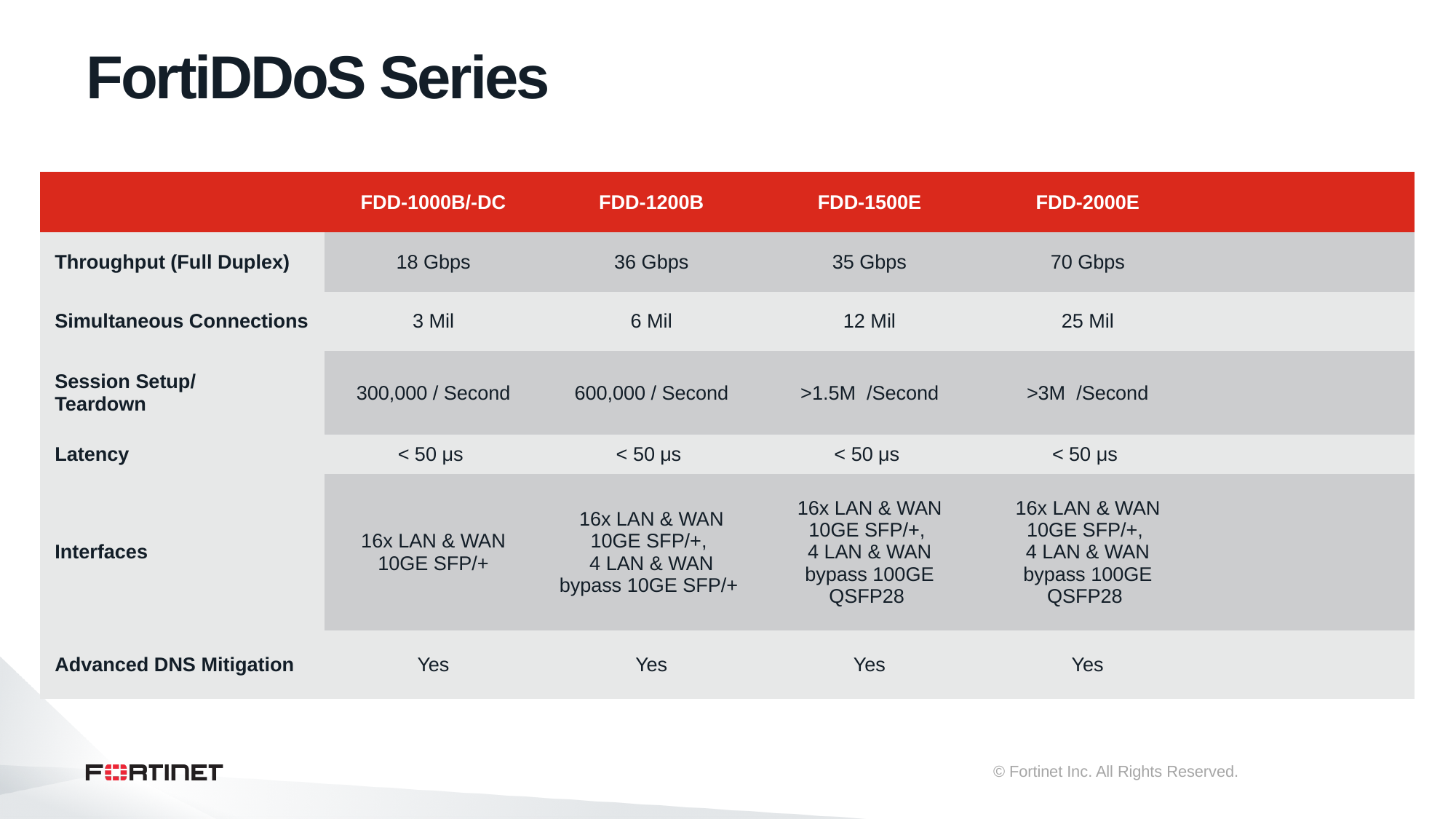

# FortiDDoS Series
|  | FDD-1000B/-DC | FDD-1200B | FDD-1500E | FDD-2000E |  |
| --- | --- | --- | --- | --- | --- |
| Throughput (Full Duplex) | 18 Gbps | 36 Gbps | 35 Gbps | 70 Gbps |  |
| Simultaneous Connections | 3 Mil | 6 Mil | 12 Mil | 25 Mil |  |
| Session Setup/ Teardown | 300,000 / Second | 600,000 / Second | >1.5M /Second | >3M /Second |  |
| Latency | < 50 μs | < 50 μs | < 50 μs | < 50 μs |  |
| Interfaces | 16x LAN & WAN 10GE SFP/+ | 16x LAN & WAN 10GE SFP/+, 4 LAN & WAN bypass 10GE SFP/+ | 16x LAN & WAN 10GE SFP/+, 4 LAN & WAN bypass 100GE QSFP28 | 16x LAN & WAN 10GE SFP/+, 4 LAN & WAN bypass 100GE QSFP28 |  |
| Advanced DNS Mitigation | Yes | Yes | Yes | Yes |  |